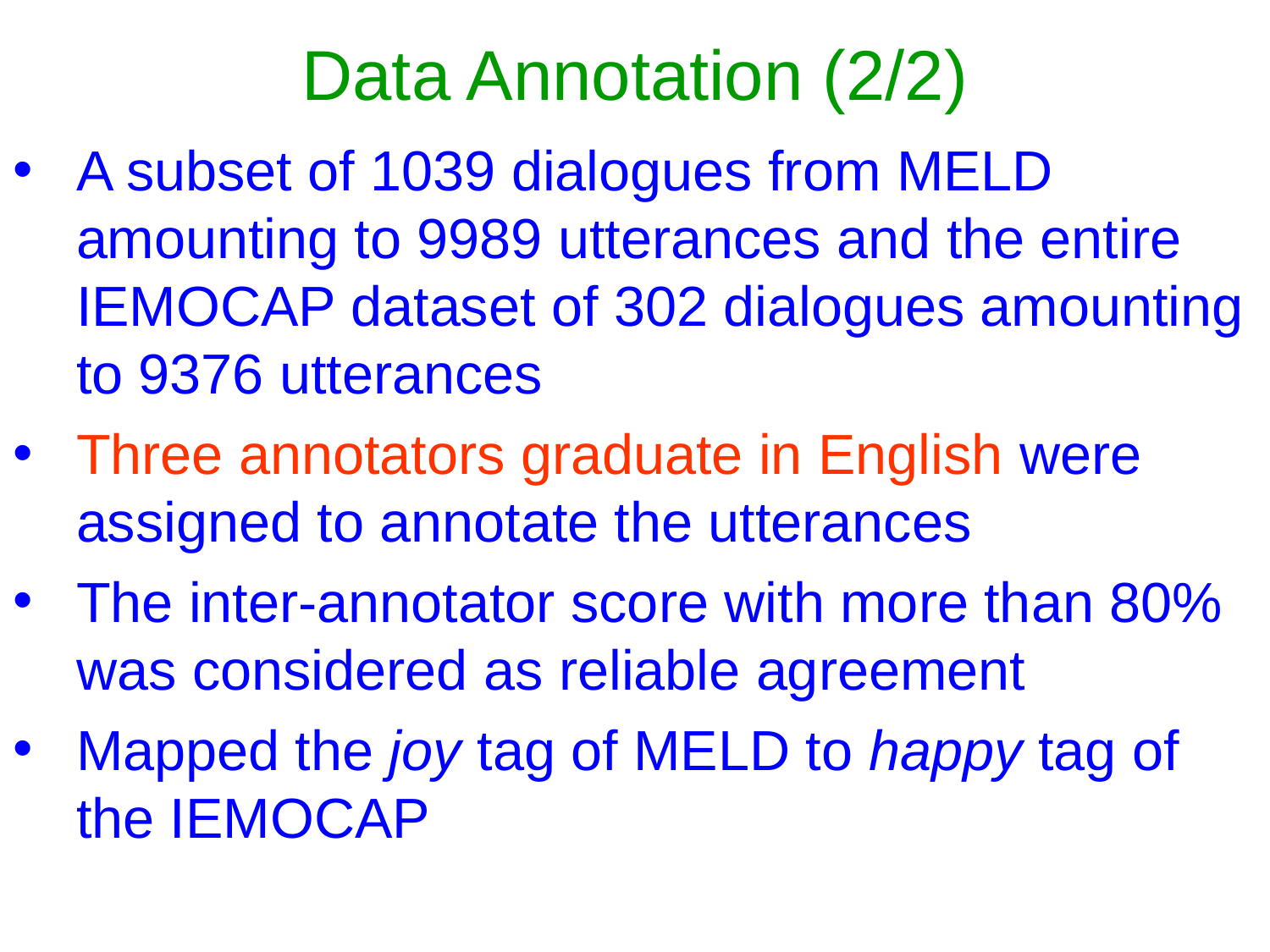

# Data Annotation (2/2)
A subset of 1039 dialogues from MELD amounting to 9989 utterances and the entire IEMOCAP dataset of 302 dialogues amounting to 9376 utterances
Three annotators graduate in English were assigned to annotate the utterances
The inter-annotator score with more than 80% was considered as reliable agreement
Mapped the joy tag of MELD to happy tag of the IEMOCAP